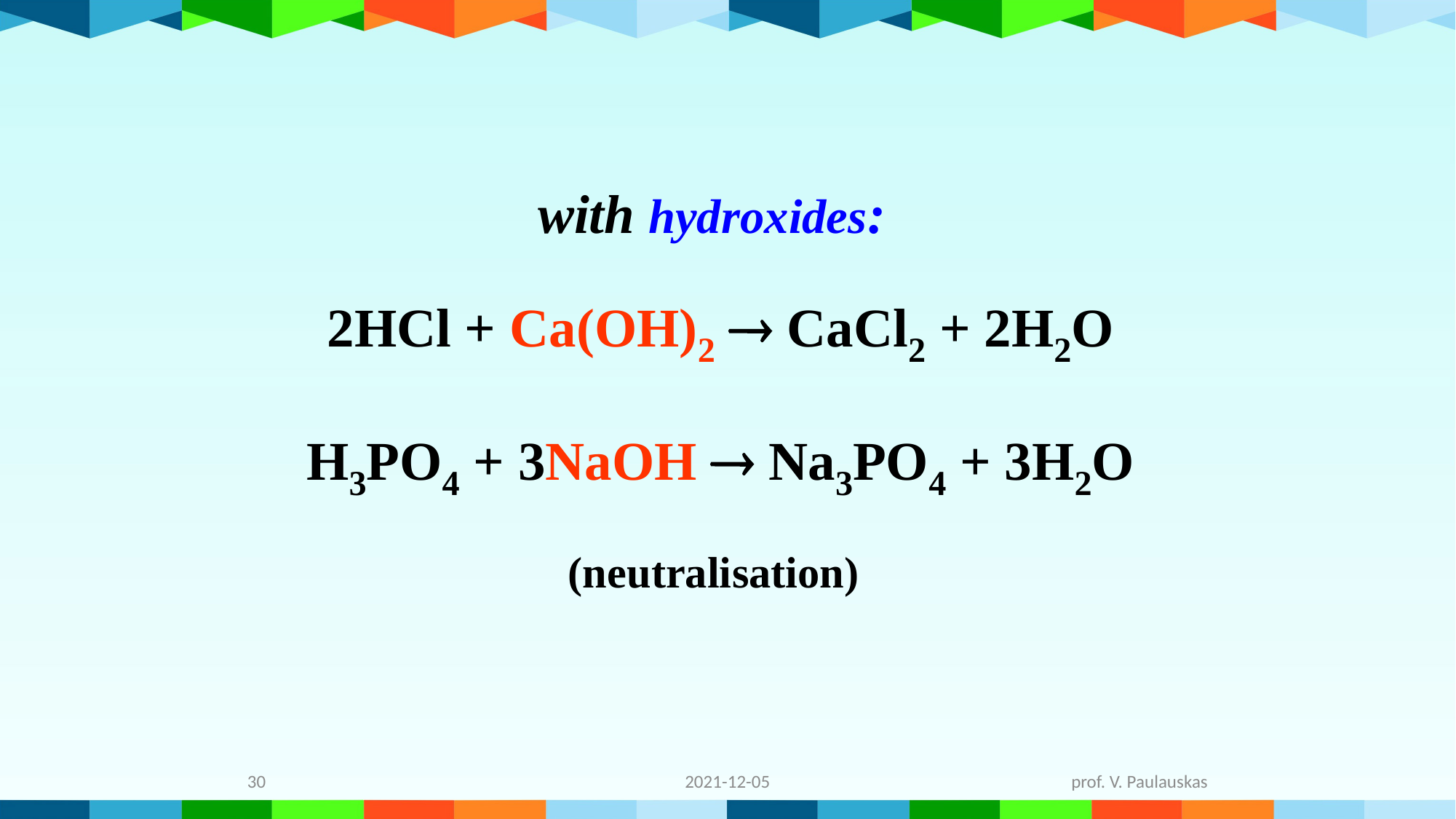

# with hydroxides:
2HCl + Ca(OH)2 → CaCl2 + 2H2O

H3PO4 + 3NaOH → Na3PO4 + 3H2O
(neutralisation)

30
2021-12-05
prof. V. Paulauskas